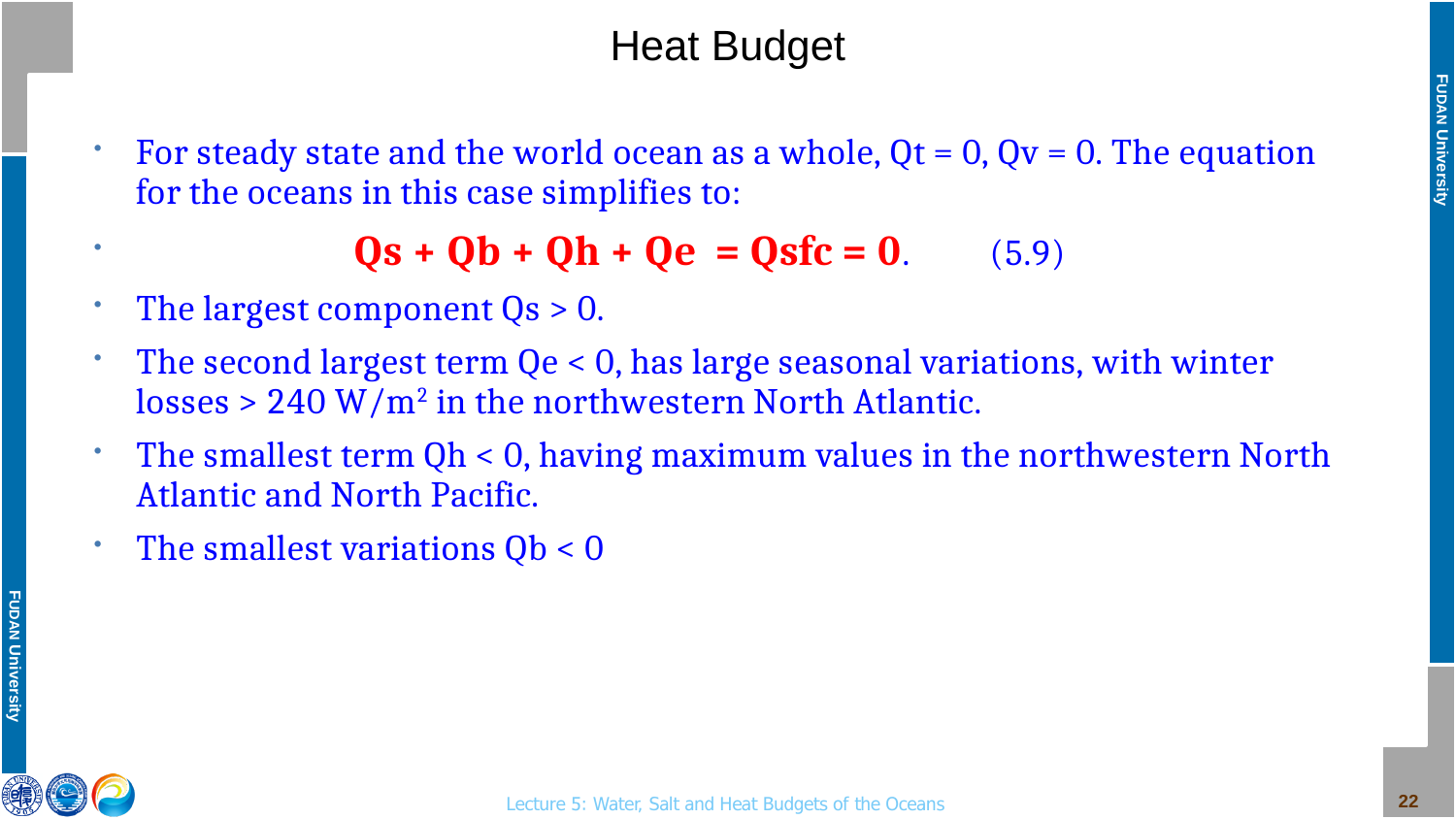

# Heat Budget
For steady state and the world ocean as a whole, Qt = 0, Qv = 0. The equation for the oceans in this case simplifies to:
                           Qs + Qb + Qh + Qe  = Qsfc = 0.          (5.9)
The largest component Qs > 0.
The second largest term Qe < 0, has large seasonal variations, with winter losses > 240 W/m2 in the northwestern North Atlantic.
The smallest term Qh < 0, having maximum values in the northwestern North Atlantic and North Pacific.
The smallest variations Qb < 0